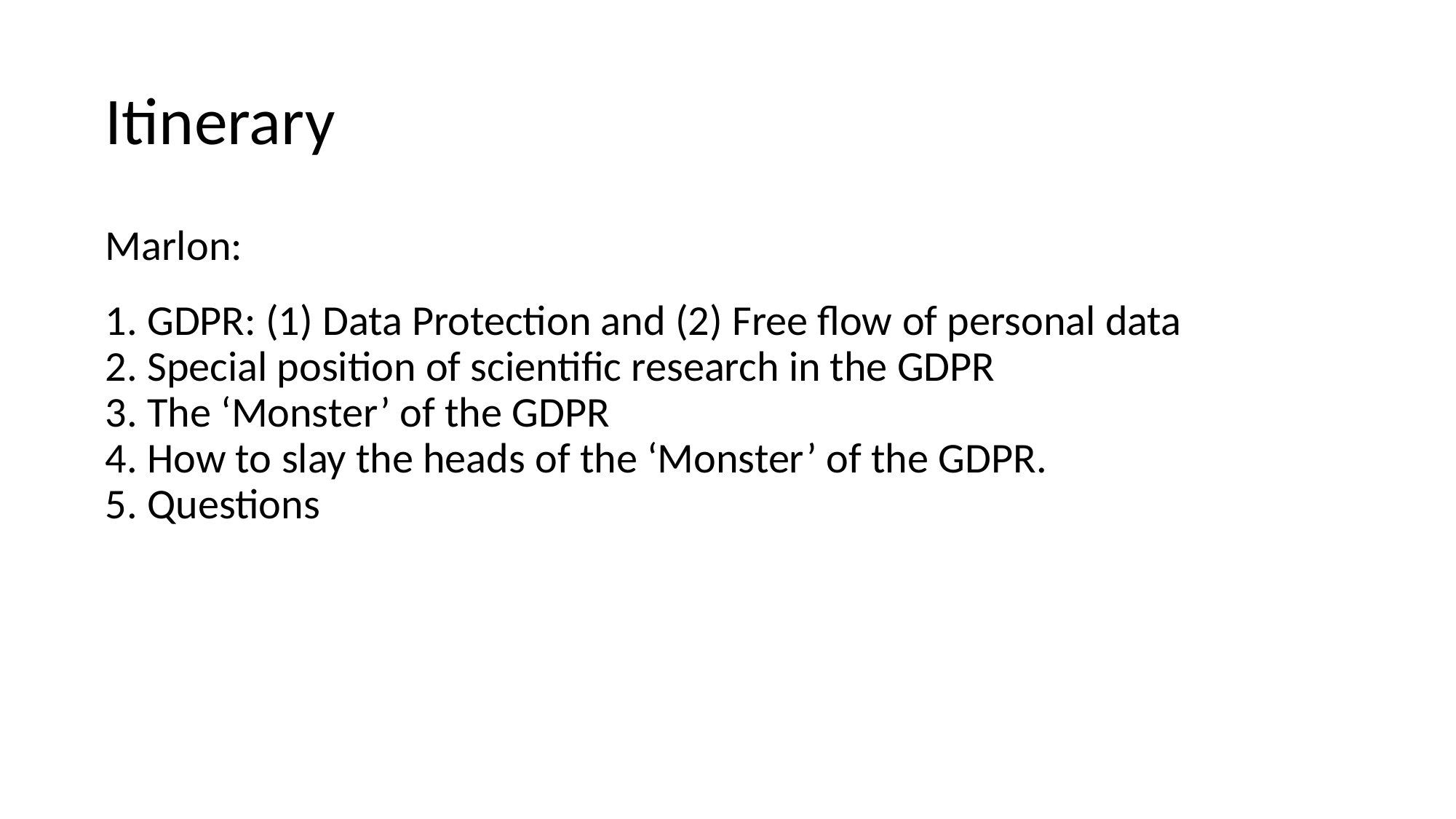

Itinerary
Marlon:
1. GDPR: (1) Data Protection and (2) Free flow of personal data
2. Special position of scientific research in the GDPR
3. The ‘Monster’ of the GDPR
4. How to slay the heads of the ‘Monster’ of the GDPR.
5. Questions